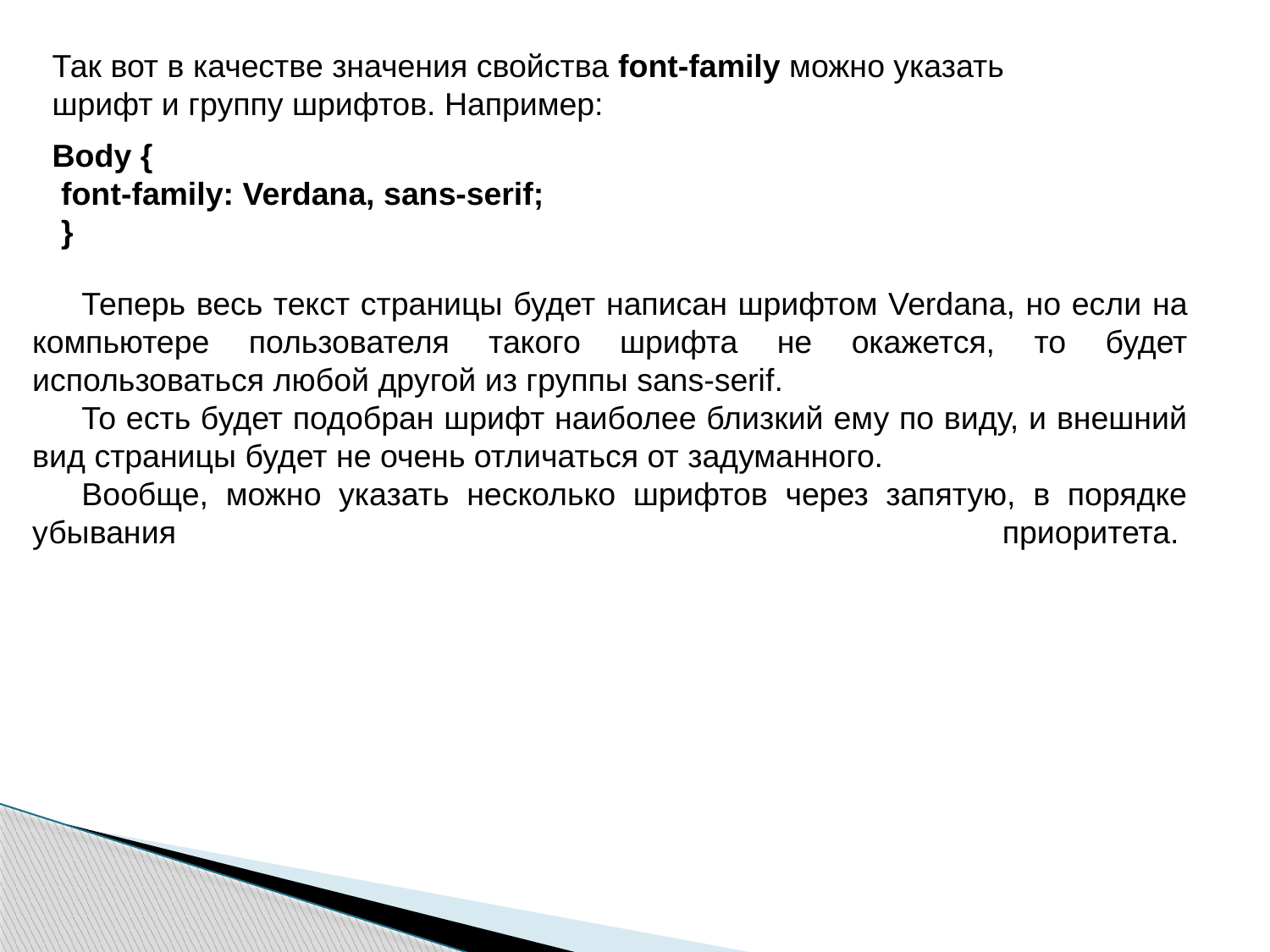

Так вот в качестве значения свойства font-family можно указать шрифт и группу шрифтов. Например:
Body {
 font-family: Verdana, sans-serif;
 }
Теперь весь текст страницы будет написан шрифтом Verdana, но если на компьютере пользователя такого шрифта не окажется, то будет использоваться любой другой из группы sans-serif.
То есть будет подобран шрифт наиболее близкий ему по виду, и внешний вид страницы будет не очень отличаться от задуманного.
Вообще, можно указать несколько шрифтов через запятую, в порядке убывания приоритета.